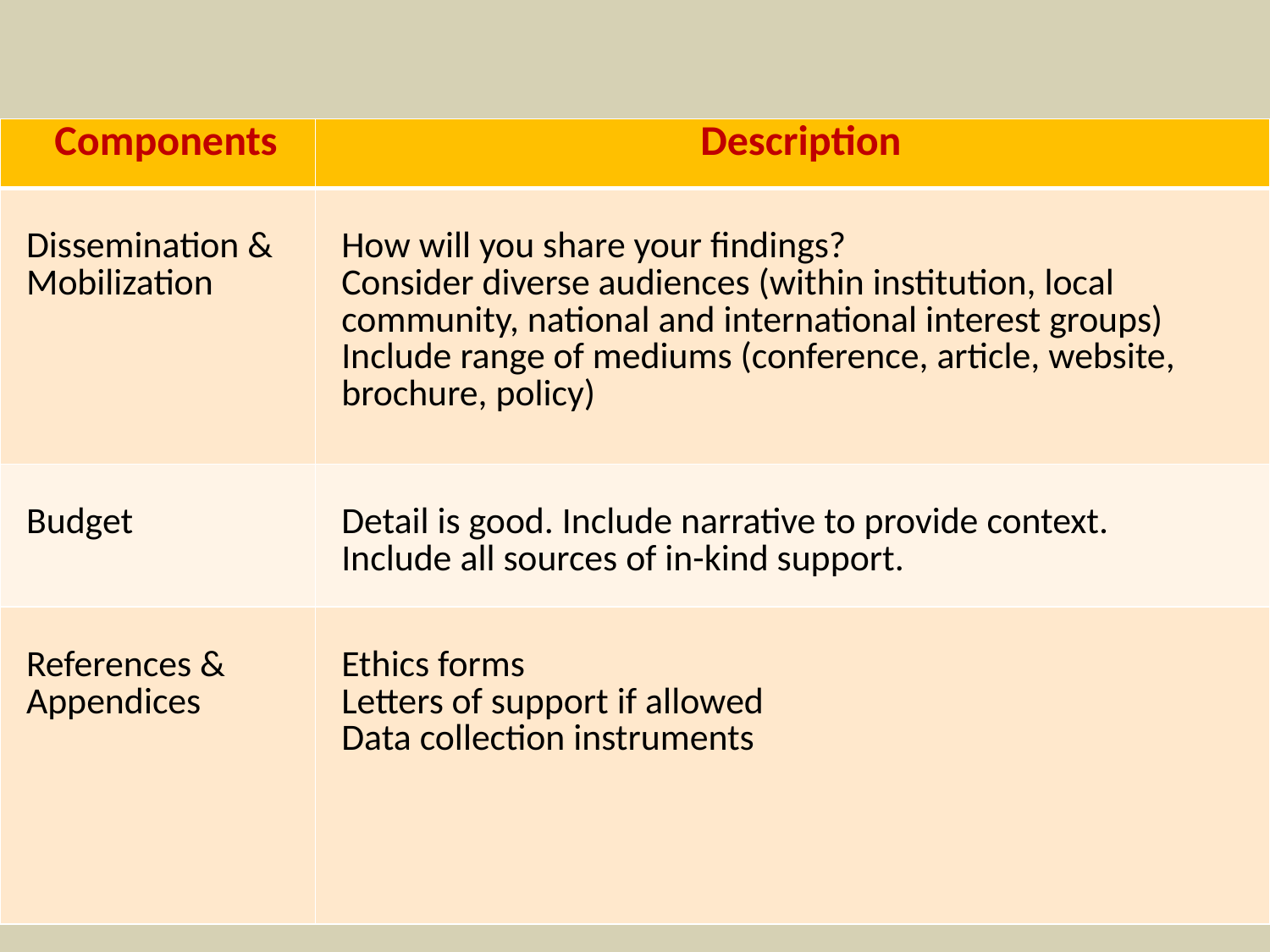

| Components | Description |
| --- | --- |
| Dissemination & Mobilization | How will you share your findings? Consider diverse audiences (within institution, local community, national and international interest groups) Include range of mediums (conference, article, website, brochure, policy) |
| Budget | Detail is good. Include narrative to provide context. Include all sources of in-kind support. |
| References & Appendices | Ethics forms Letters of support if allowed Data collection instruments |